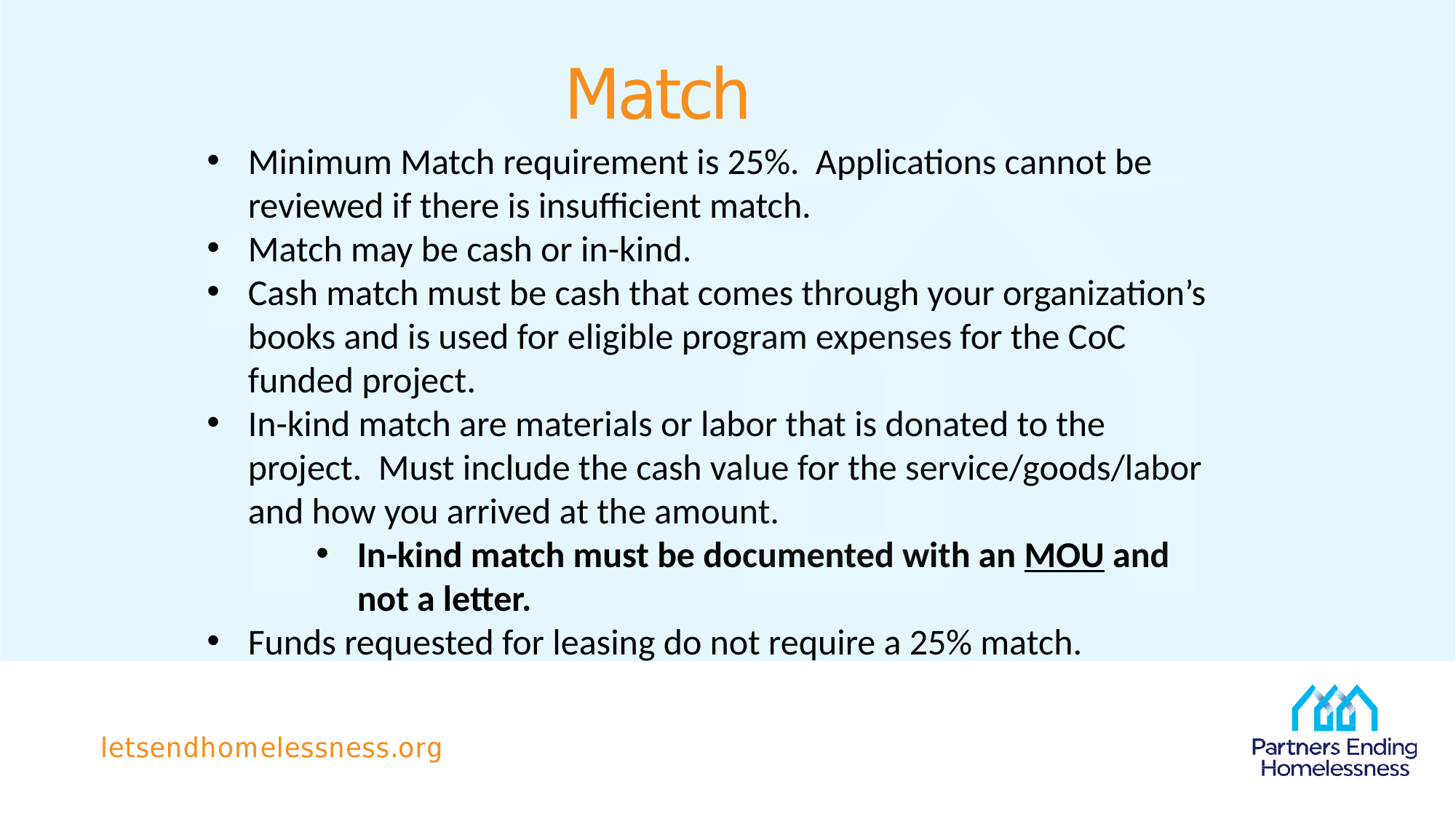

# Match

Minimum Match requirement is 25%.  Applications cannot be reviewed if there is insufficient match.
Match may be cash or in-kind.
Cash match must be cash that comes through your organization’s books and is used for eligible program expenses for the CoC funded project.
In-kind match are materials or labor that is donated to the project.  Must include the cash value for the service/goods/labor and how you arrived at the amount.
In-kind match must be documented with an MOU and not a letter.
Funds requested for leasing do not require a 25% match.

letsendhomelessness.org